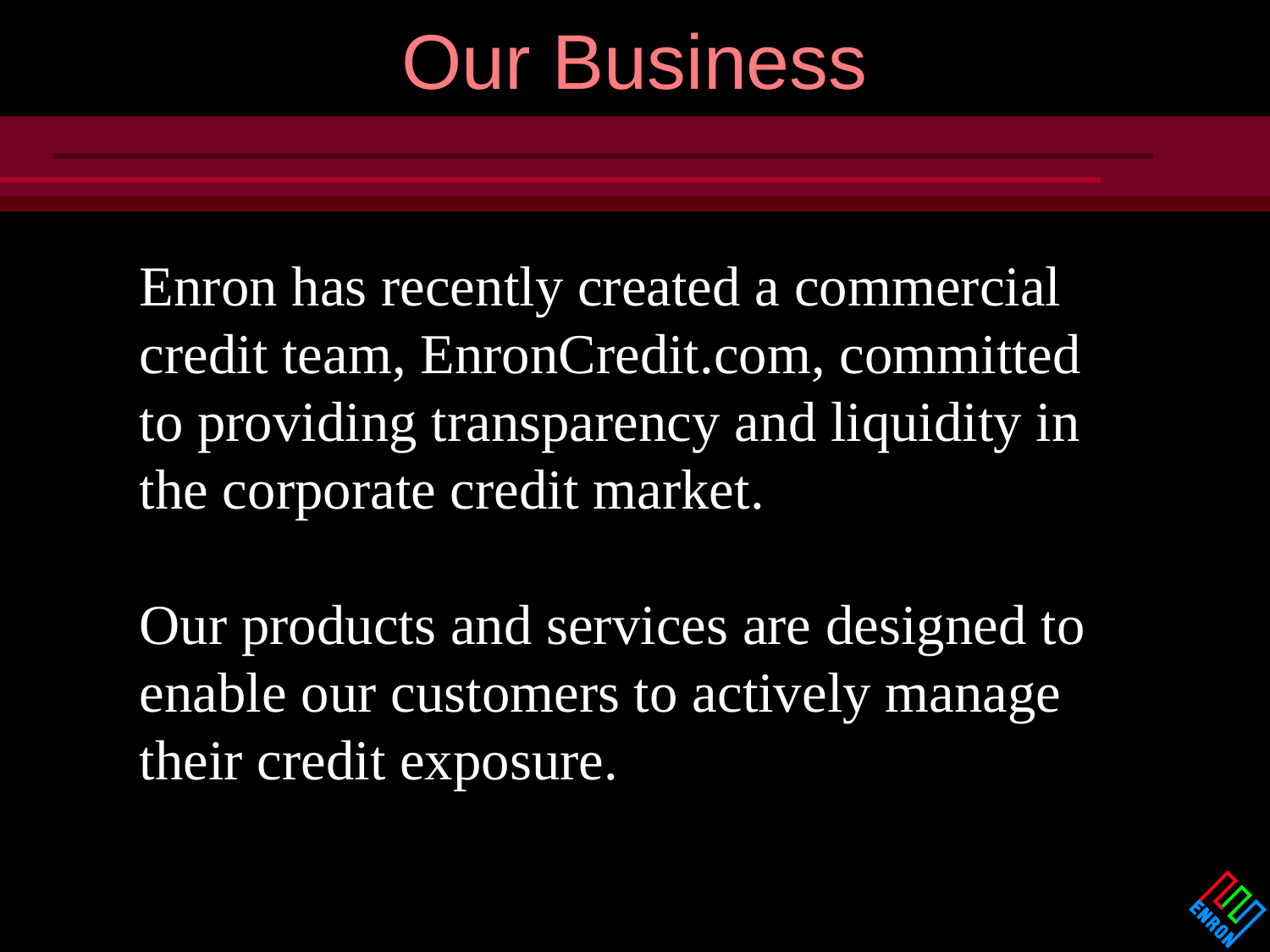

# Our Business
Enron has recently created a commercial credit team, EnronCredit.com, committed to providing transparency and liquidity in the corporate credit market.
Our products and services are designed to enable our customers to actively manage their credit exposure.